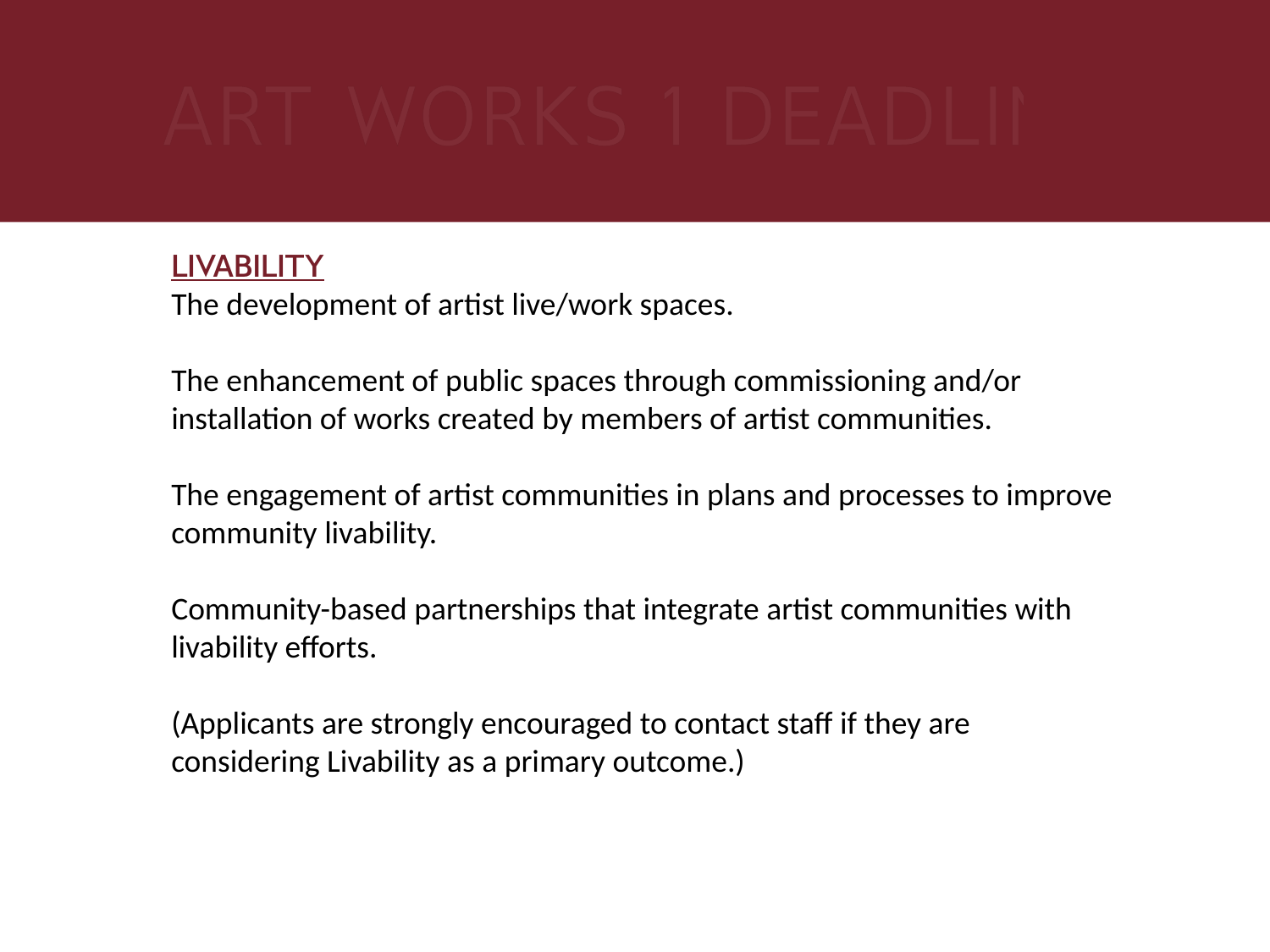

Art Works 1 Deadline
Livability
The development of artist live/work spaces.

The enhancement of public spaces through commissioning and/or installation of works created by members of artist communities.

The engagement of artist communities in plans and processes to improve community livability.

Community-based partnerships that integrate artist communities with livability efforts.

(Applicants are strongly encouraged to contact staff if they are considering Livability as a primary outcome.)